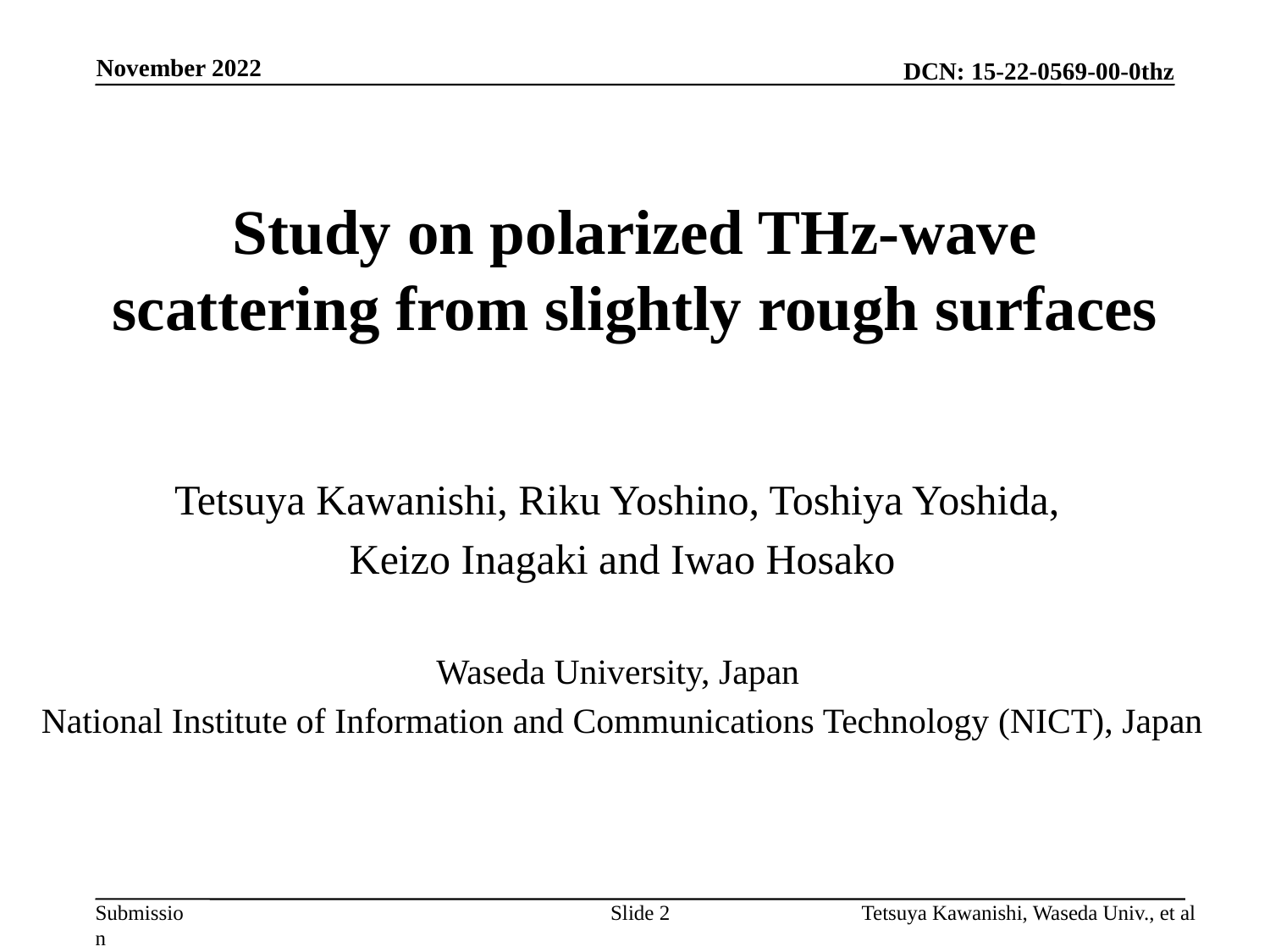

November 2022
# Study on polarized THz-wave scattering from slightly rough surfaces
Tetsuya Kawanishi, Riku Yoshino, Toshiya Yoshida,
Keizo Inagaki and Iwao Hosako

Waseda University, Japan
National Institute of Information and Communications Technology (NICT), Japan
Slide 2
Tetsuya Kawanishi, Waseda Univ., et al